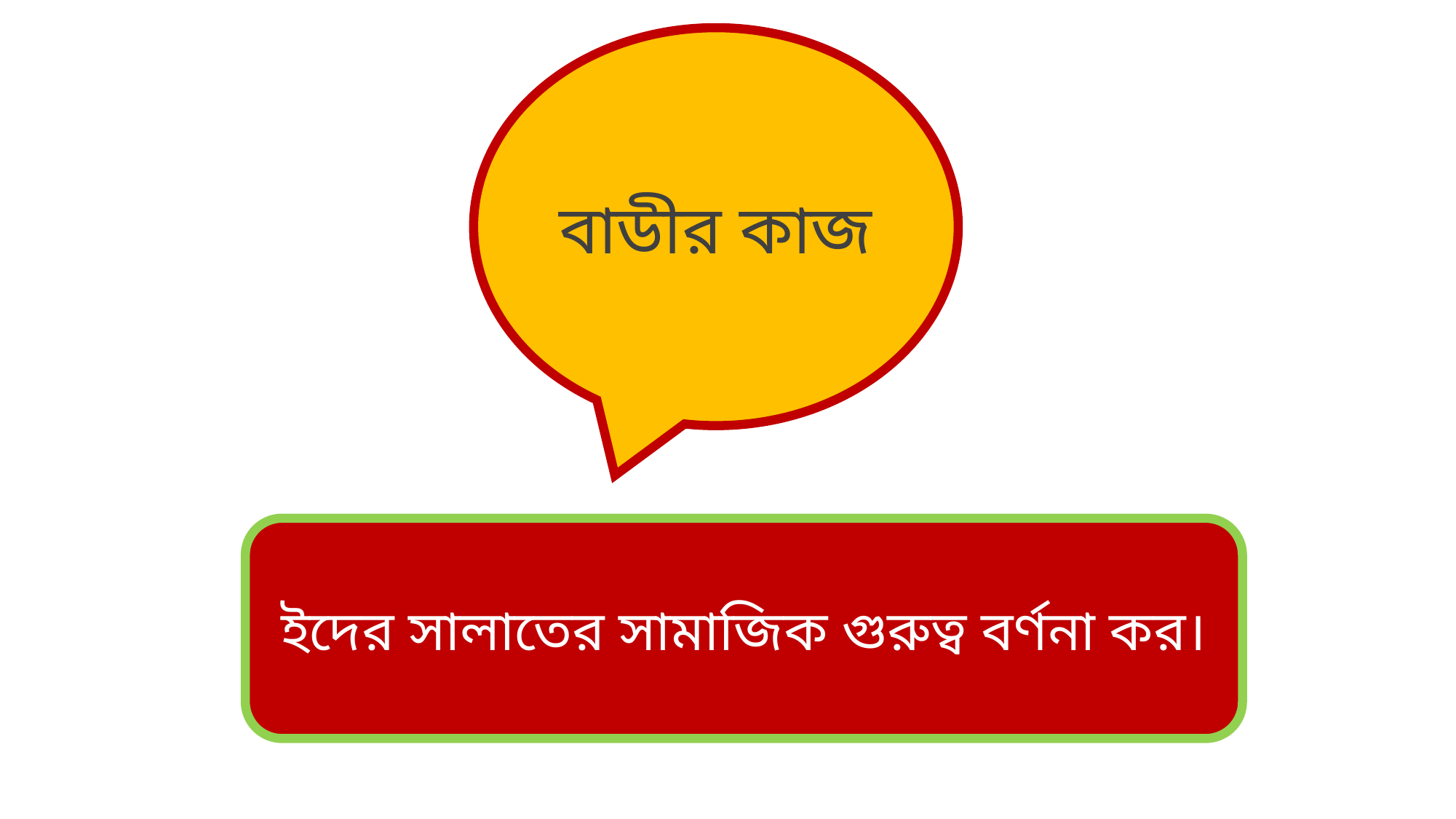

বাডীর কাজ
ইদের সালাতের সামাজিক গুরুত্ব বর্ণনা কর।